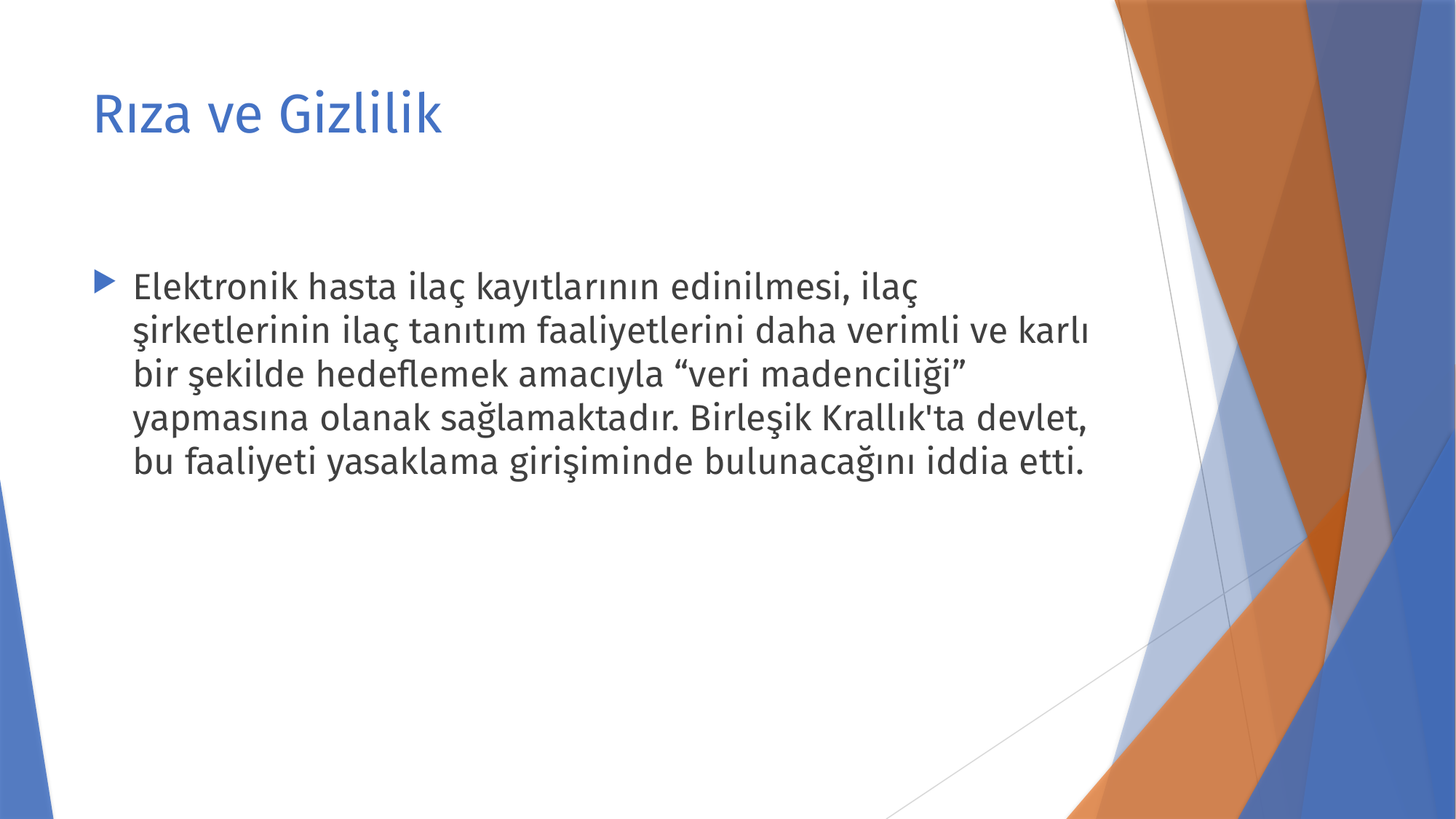

# Rıza ve Gizlilik
Elektronik hasta ilaç kayıtlarının edinilmesi, ilaç şirketlerinin ilaç tanıtım faaliyetlerini daha verimli ve karlı bir şekilde hedeflemek amacıyla “veri madenciliği” yapmasına olanak sağlamaktadır. Birleşik Krallık'ta devlet, bu faaliyeti yasaklama girişiminde bulunacağını iddia etti.